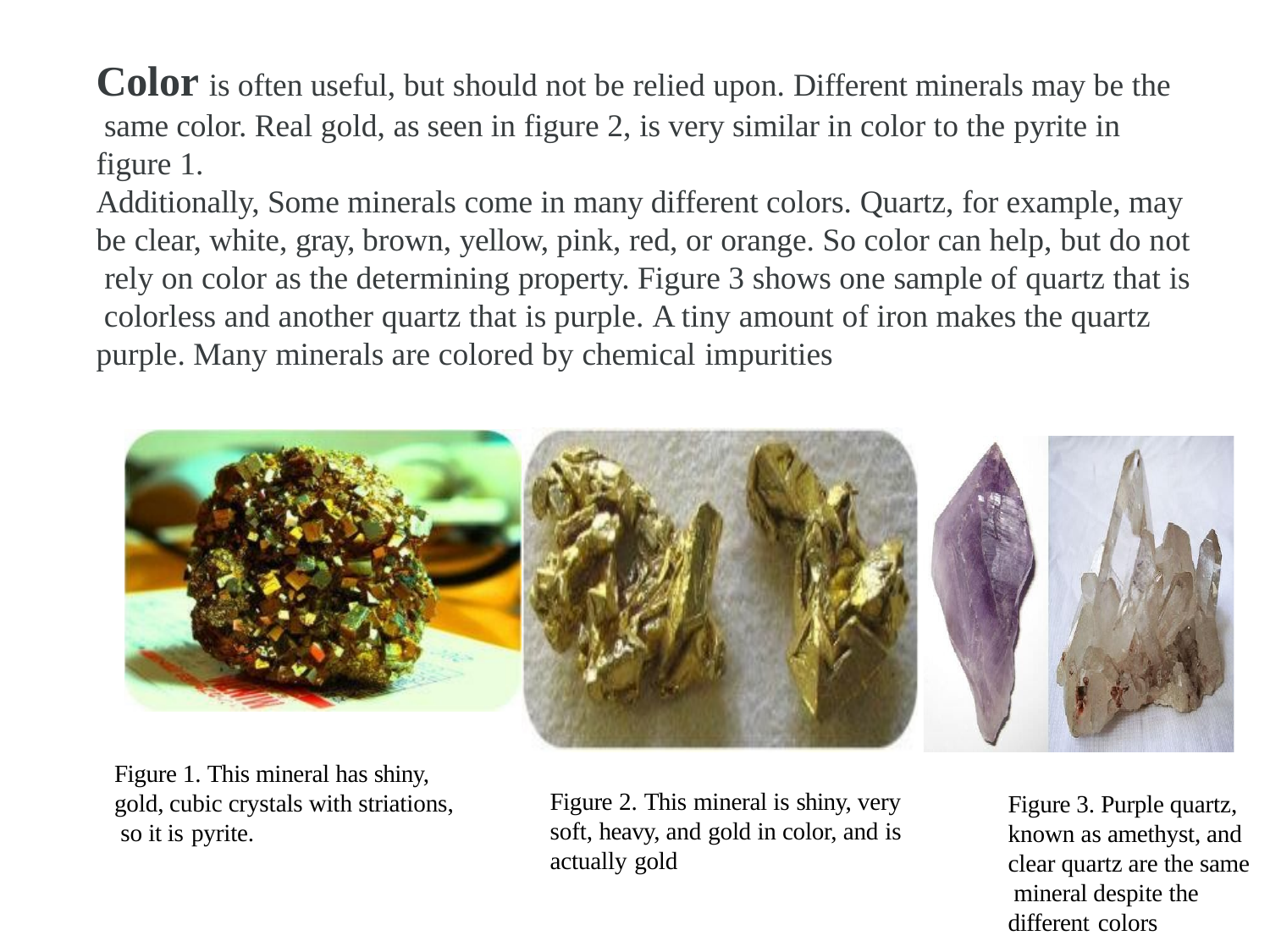

# Color is often useful, but should not be relied upon. Different minerals may be the  same color. Real gold, as seen in figure 2, is very similar in color to the pyrite in  figure 1.
Additionally, Some minerals come in many different colors. Quartz, for example, may  be clear, white, gray, brown, yellow, pink, red, or orange. So color can help, but do not  rely on color as the determining property. Figure 3 shows one sample of quartz that is  colorless and another quartz that is purple. A tiny amount of iron makes the quartz  purple. Many minerals are colored by chemical impurities

Figure 1. This mineral has shiny,  gold, cubic crystals with striations,  so it is pyrite.
Figure 2. This mineral is shiny, very  soft, heavy, and gold in color, and is  actually gold
Figure 3. Purple quartz,  known as amethyst, and  clear quartz are the same  mineral despite the  different colors